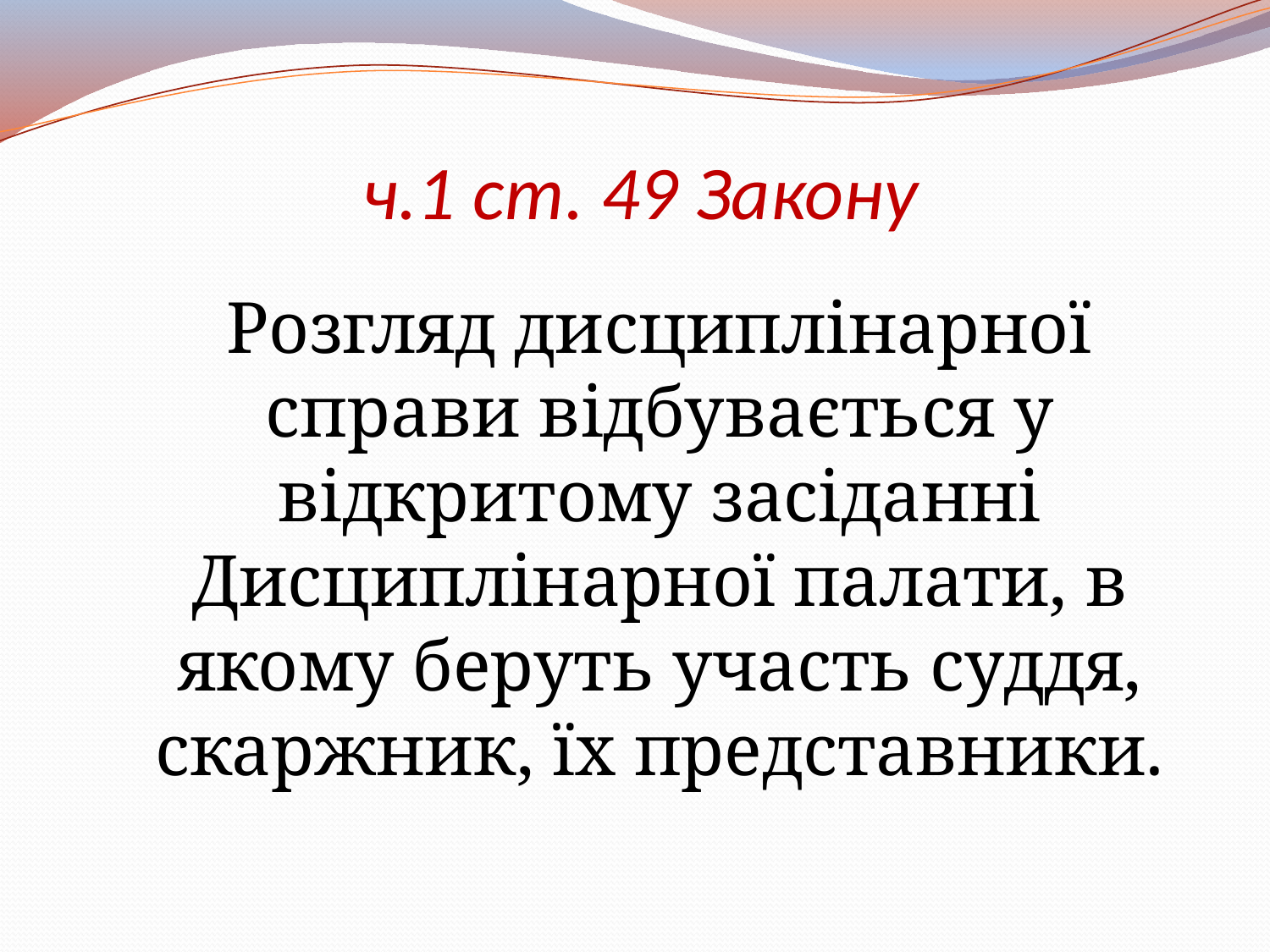

# ч.1 ст. 49 Закону
  Розгляд дисциплінарної справи відбувається у відкритому засіданні Дисциплінарної палати, в якому беруть участь суддя, скаржник, їх представники.